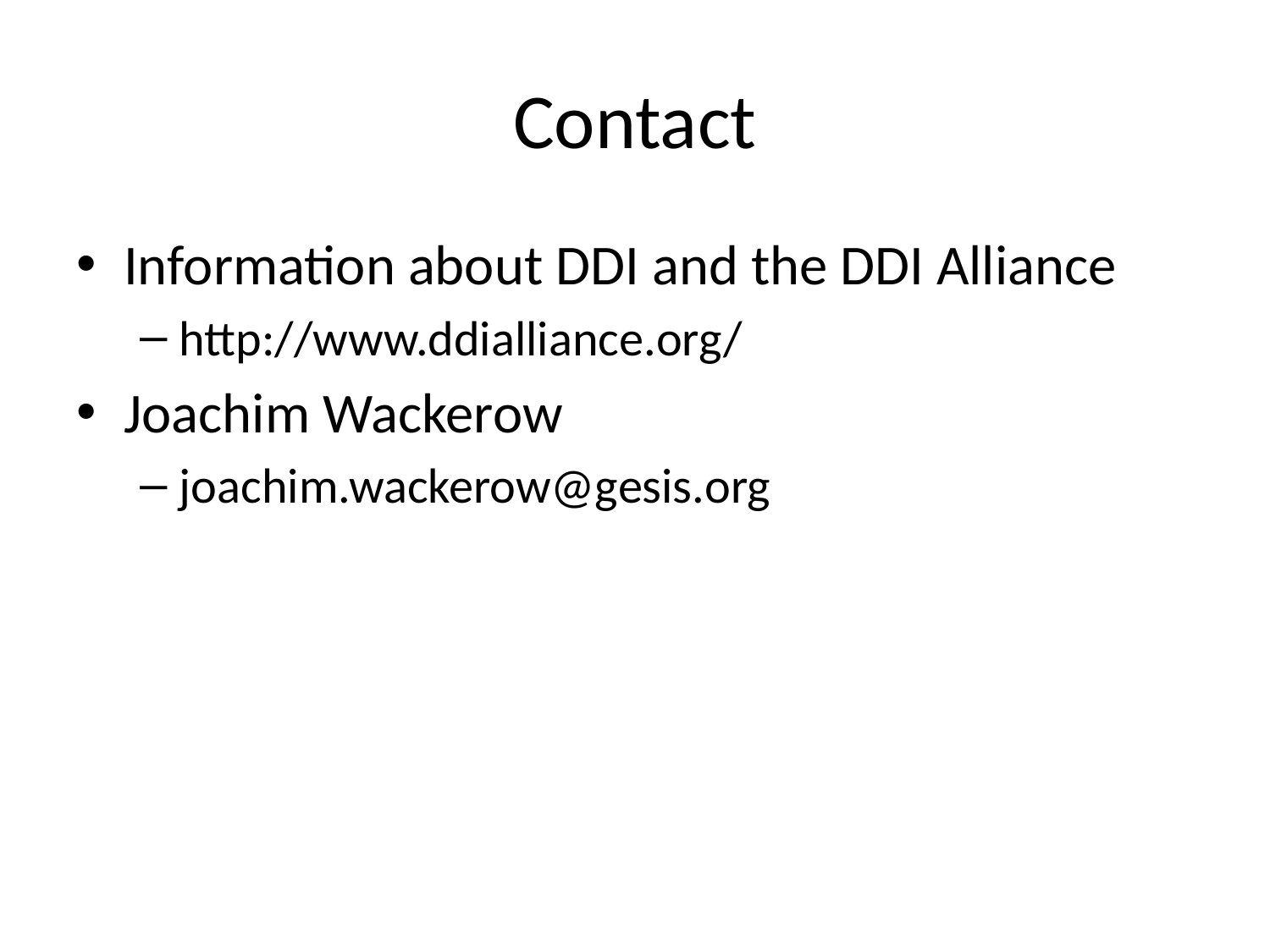

# Contact
Information about DDI and the DDI Alliance
http://www.ddialliance.org/
Joachim Wackerow
joachim.wackerow@gesis.org